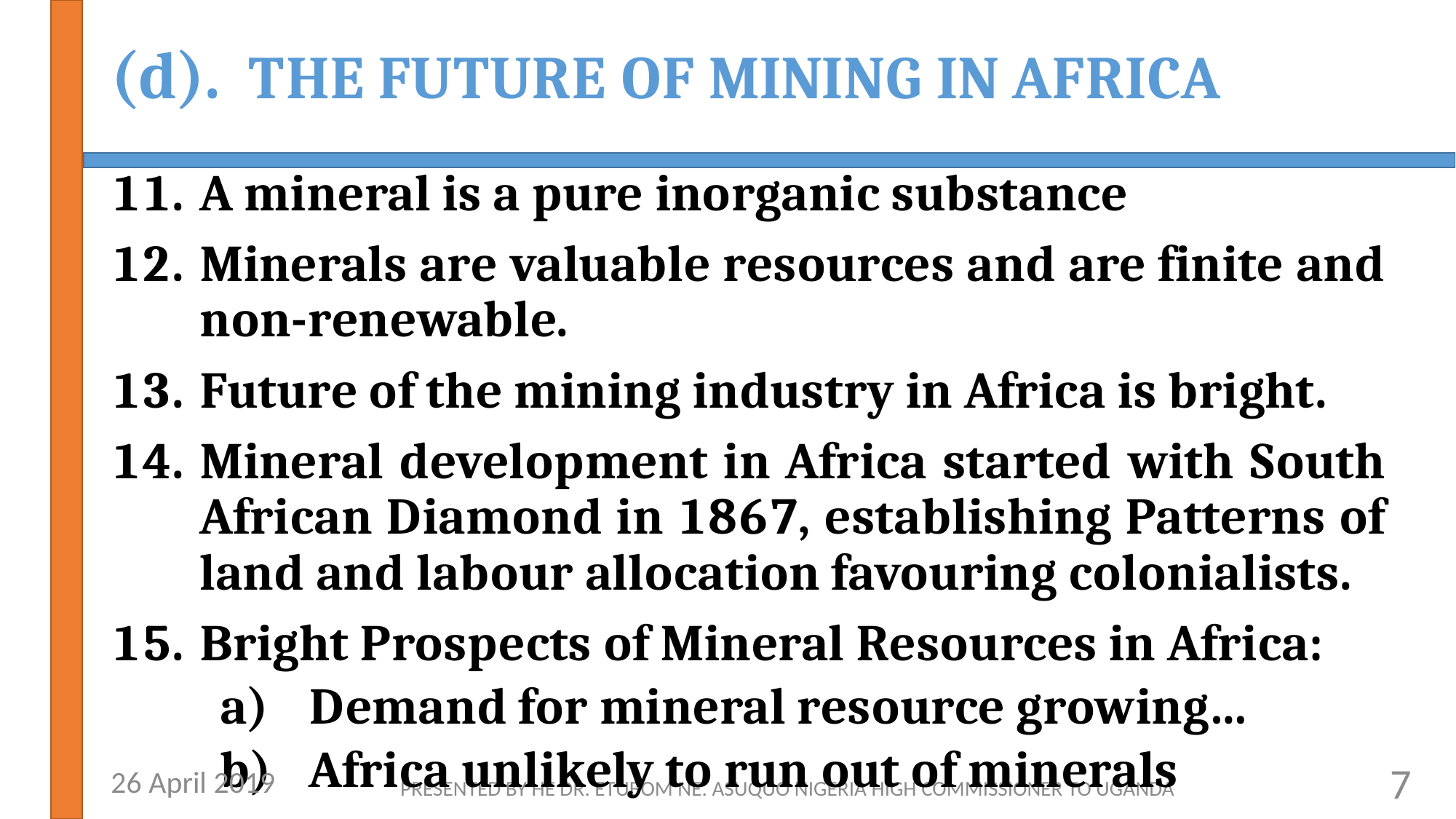

# (d).  THE FUTURE OF MINING IN AFRICA
A mineral is a pure inorganic substance
Minerals are valuable resources and are finite and non-renewable.
Future of the mining industry in Africa is bright.
Mineral development in Africa started with South African Diamond in 1867, establishing Patterns of land and labour allocation favouring colonialists.
Bright Prospects of Mineral Resources in Africa:
Demand for mineral resource growing…
Africa unlikely to run out of minerals

7
26 April 2019
PRESENTED BY HE DR. ETUBOM NE. ASUQUO NIGERIA HIGH COMMISSIONER TO UGANDA